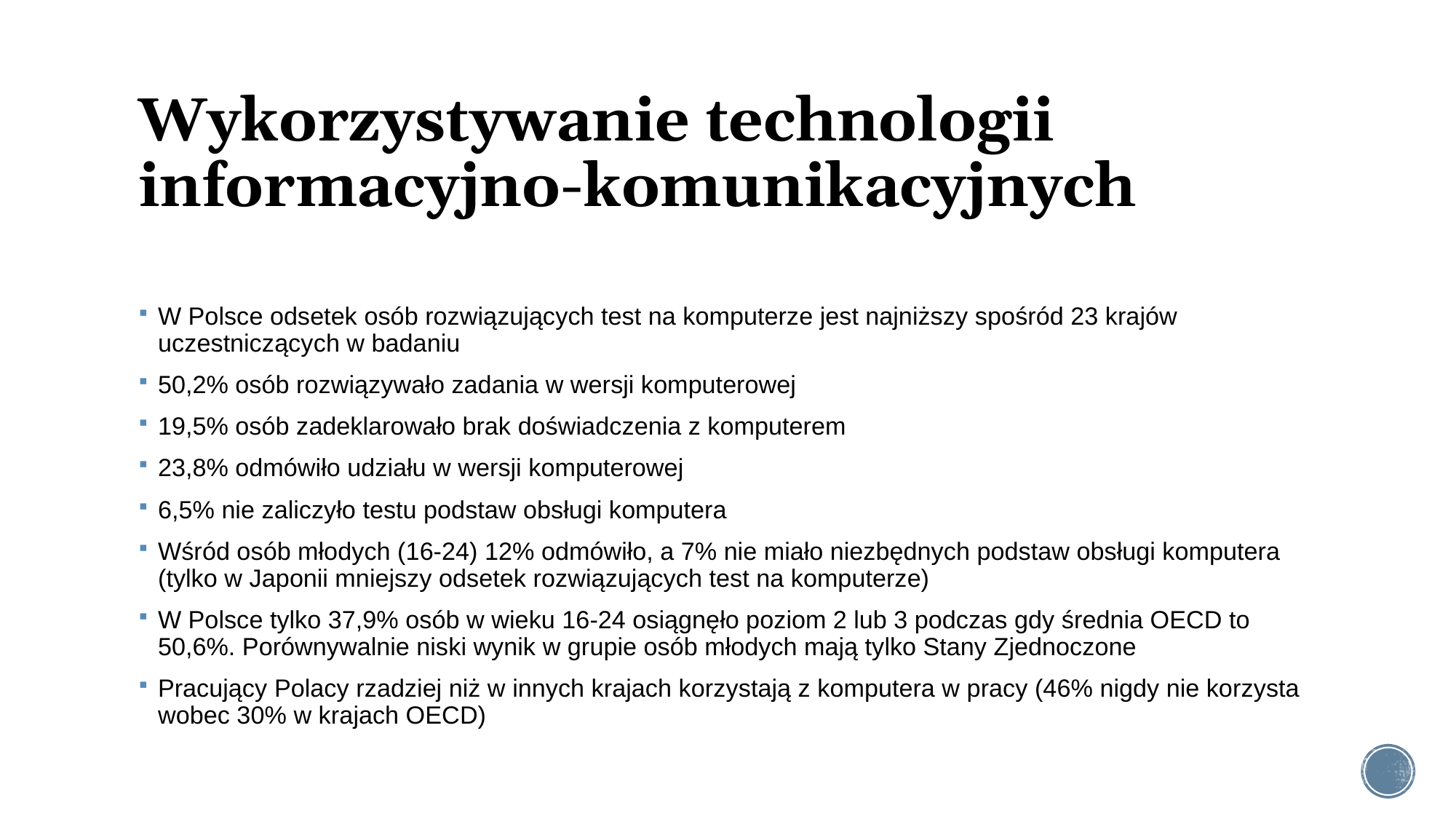

# Wykorzystywanie technologii informacyjno-komunikacyjnych

W Polsce odsetek osób rozwiązujących test na komputerze jest najniższy spośród 23 krajów uczestniczących w badaniu
50,2% osób rozwiązywało zadania w wersji komputerowej
19,5% osób zadeklarowało brak doświadczenia z komputerem
23,8% odmówiło udziału w wersji komputerowej
6,5% nie zaliczyło testu podstaw obsługi komputera
Wśród osób młodych (16-24) 12% odmówiło, a 7% nie miało niezbędnych podstaw obsługi komputera (tylko w Japonii mniejszy odsetek rozwiązujących test na komputerze)
W Polsce tylko 37,9% osób w wieku 16-24 osiągnęło poziom 2 lub 3 podczas gdy średnia OECD to 50,6%. Porównywalnie niski wynik w grupie osób młodych mają tylko Stany Zjednoczone
Pracujący Polacy rzadziej niż w innych krajach korzystają z komputera w pracy (46% nigdy nie korzysta wobec 30% w krajach OECD)